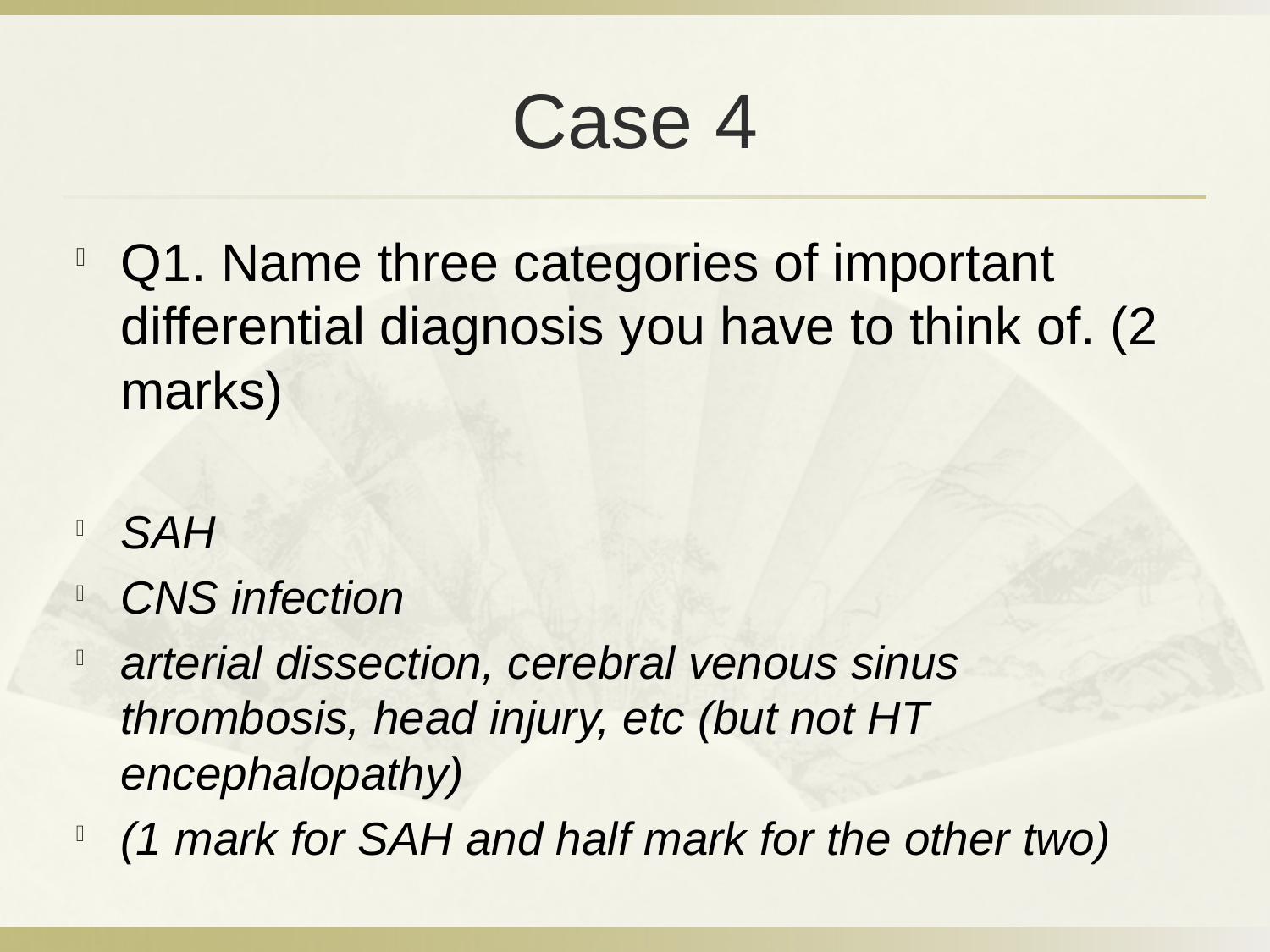

# Case 4
Q1. Name three categories of important differential diagnosis you have to think of. (2 marks)

SAH
CNS infection
arterial dissection, cerebral venous sinus thrombosis, head injury, etc (but not HT encephalopathy)
(1 mark for SAH and half mark for the other two)